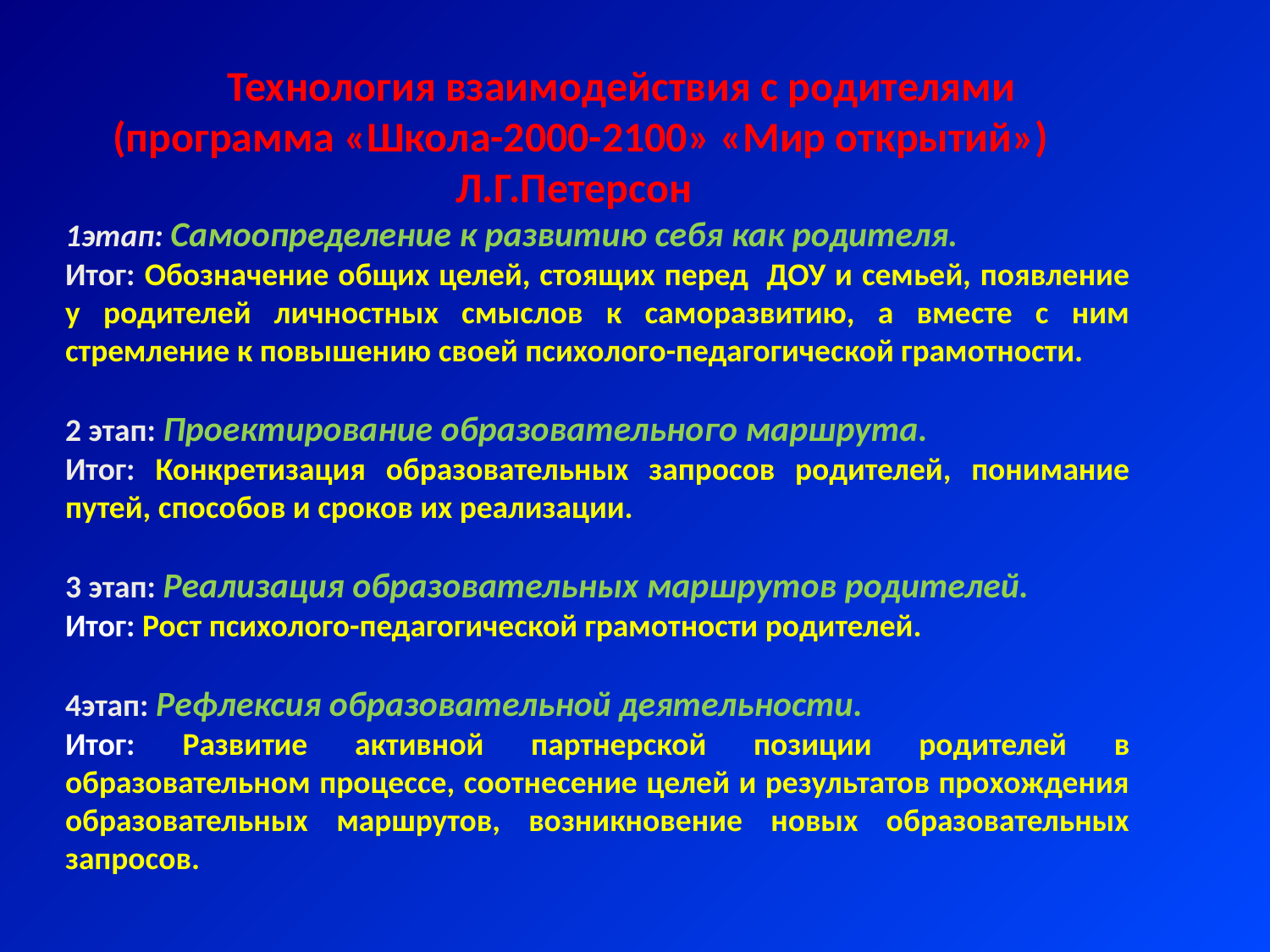

Технология взаимодействия с родителями
     (программа «Школа-2000-2100» «Мир открытий»)
                                         Л.Г.Петерсон
1этап: Самоопределение к развитию себя как родителя.
Итог: Обозначение общих целей, стоящих перед  ДОУ и семьей, появление у родителей личностных смыслов к саморазвитию, а вместе с ним стремление к повышению своей психолого-педагогической грамотности.

2 этап: Проектирование образовательного маршрута.
Итог: Конкретизация образовательных запросов родителей, понимание путей, способов и сроков их реализации.

3 этап: Реализация образовательных маршрутов родителей.
Итог: Рост психолого-педагогической грамотности родителей.

4этап: Рефлексия образовательной деятельности.
Итог: Развитие активной партнерской позиции родителей в образовательном процессе, соотнесение целей и результатов прохождения образовательных маршрутов, возникновение новых образовательных запросов.